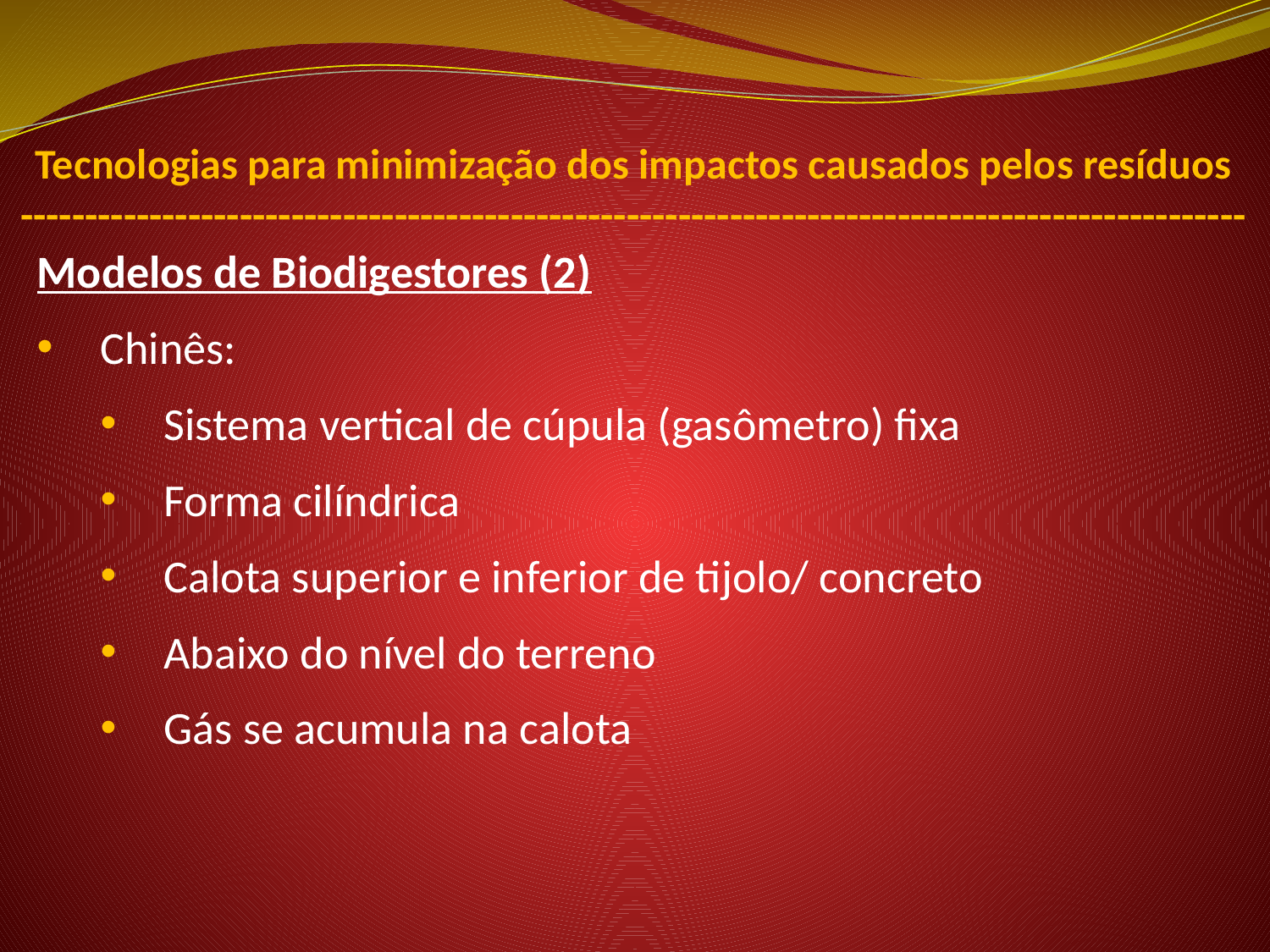

Tecnologias para minimização dos impactos causados pelos resíduos
-----------------------------------------------------------------------------------------------
Modelos de Biodigestores (2)
Chinês:
Sistema vertical de cúpula (gasômetro) fixa
Forma cilíndrica
Calota superior e inferior de tijolo/ concreto
Abaixo do nível do terreno
Gás se acumula na calota